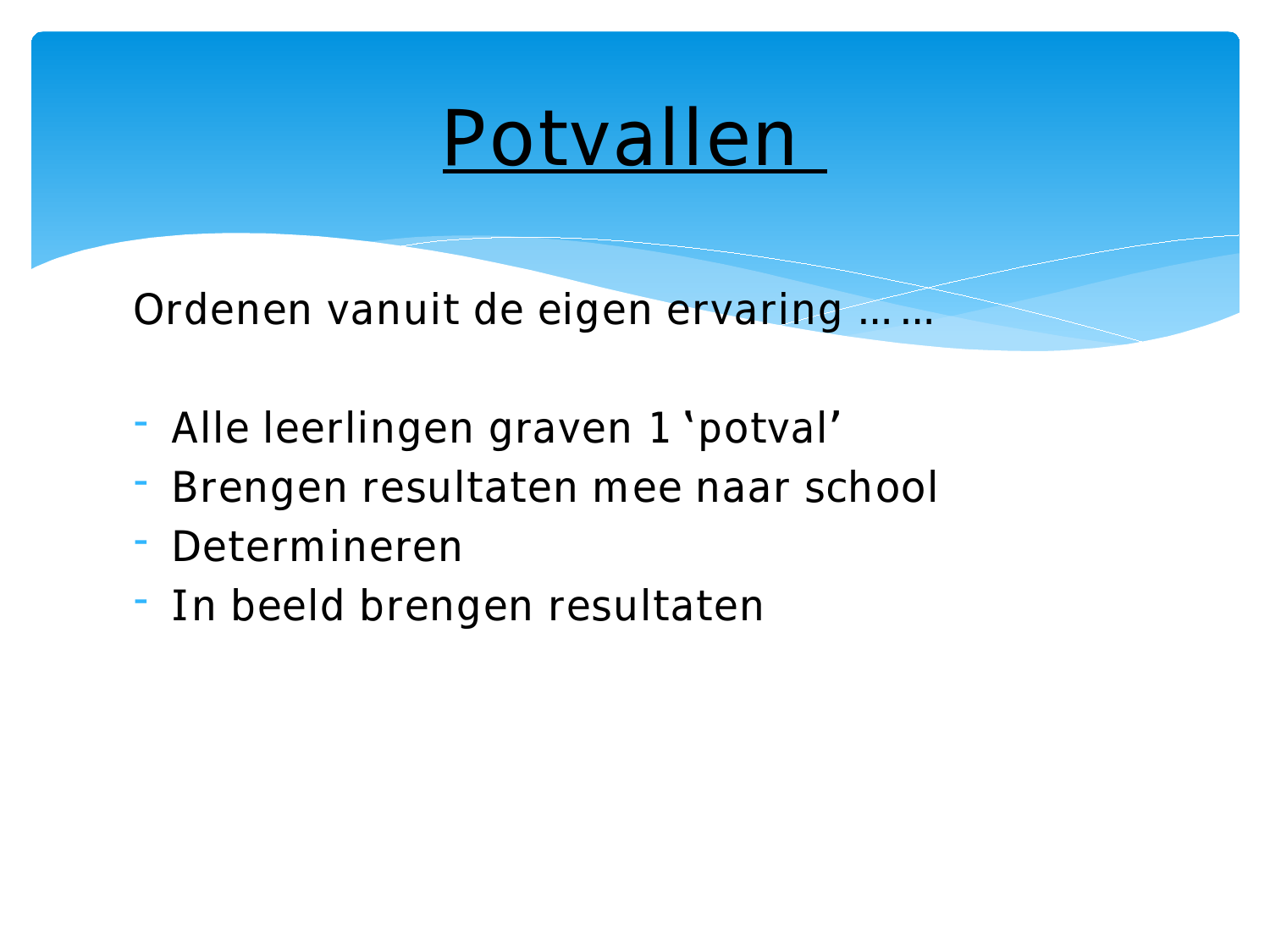

# Potvallen
Ordenen vanuit de eigen ervaring ……

Alle leerlingen graven 1 ‘potval’
Brengen resultaten mee naar school
Determineren
In beeld brengen resultaten